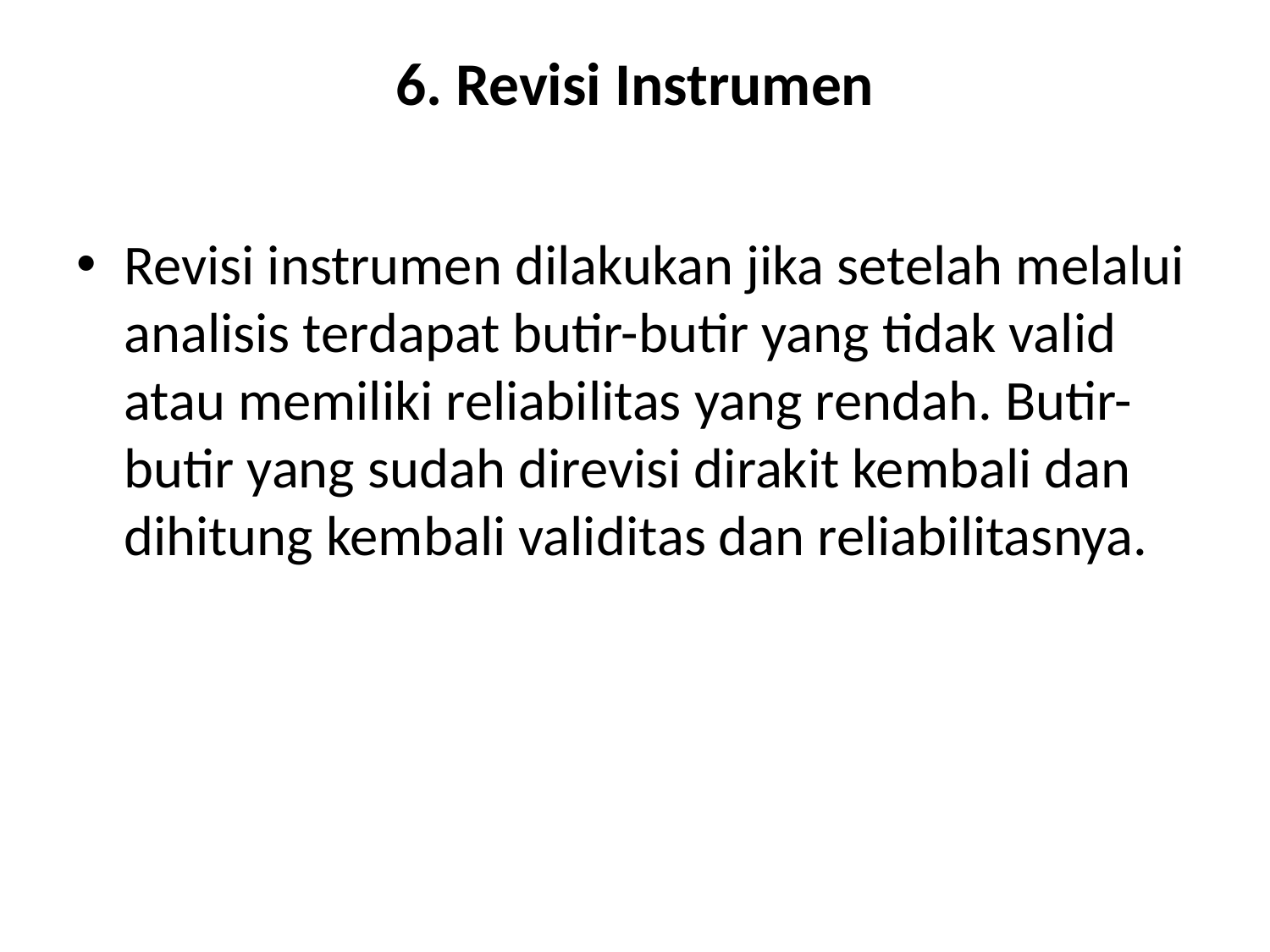

# 6. Revisi Instrumen
Revisi instrumen dilakukan jika setelah melalui analisis terdapat butir-butir yang tidak valid atau memiliki reliabilitas yang rendah. Butir-butir yang sudah direvisi dirakit kembali dan dihitung kembali validitas dan reliabilitasnya.